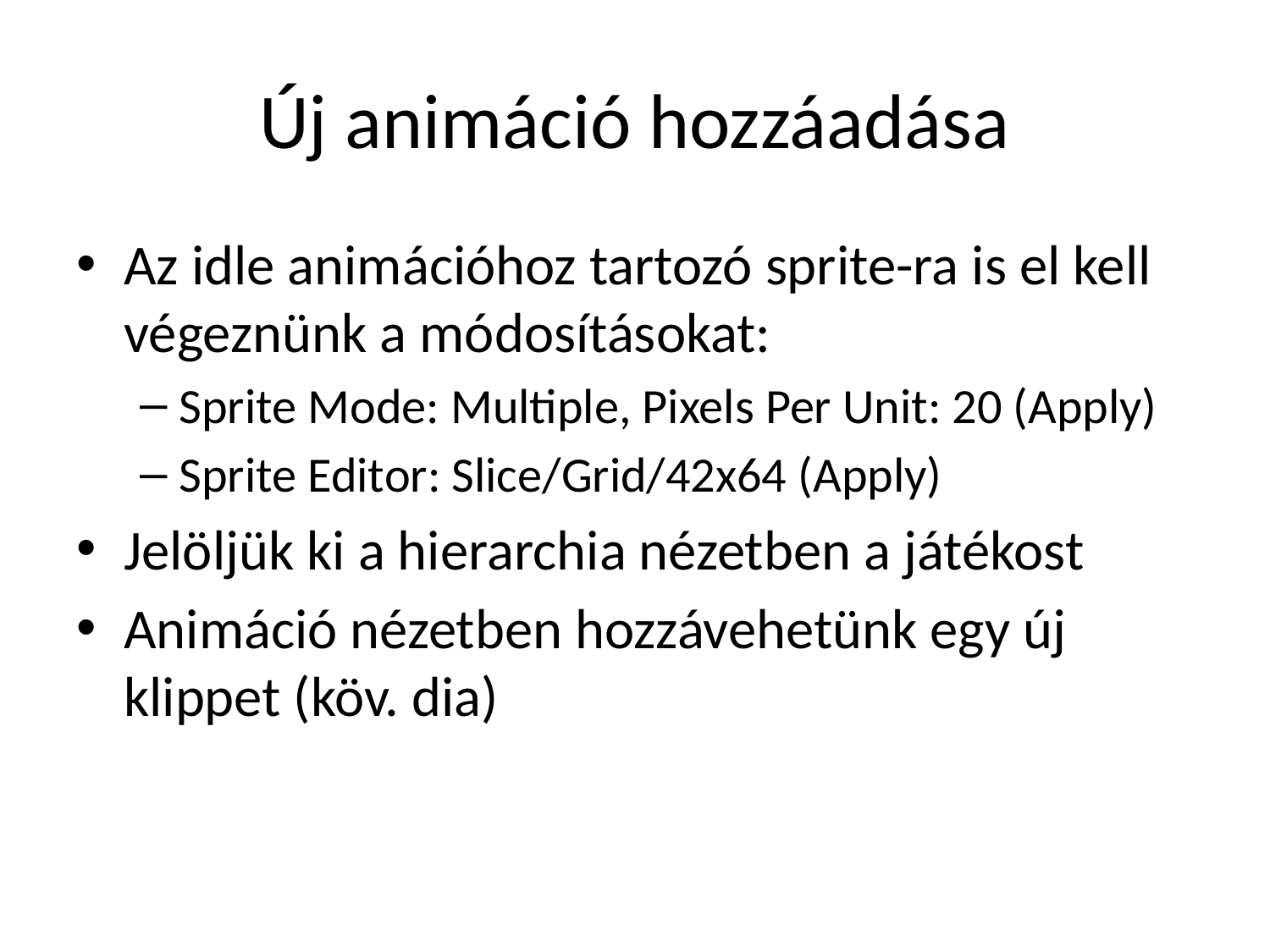

# Új animáció hozzáadása
Az idle animációhoz tartozó sprite-ra is el kell végeznünk a módosításokat:
Sprite Mode: Multiple, Pixels Per Unit: 20 (Apply)
Sprite Editor: Slice/Grid/42x64 (Apply)
Jelöljük ki a hierarchia nézetben a játékost
Animáció nézetben hozzávehetünk egy új klippet (köv. dia)